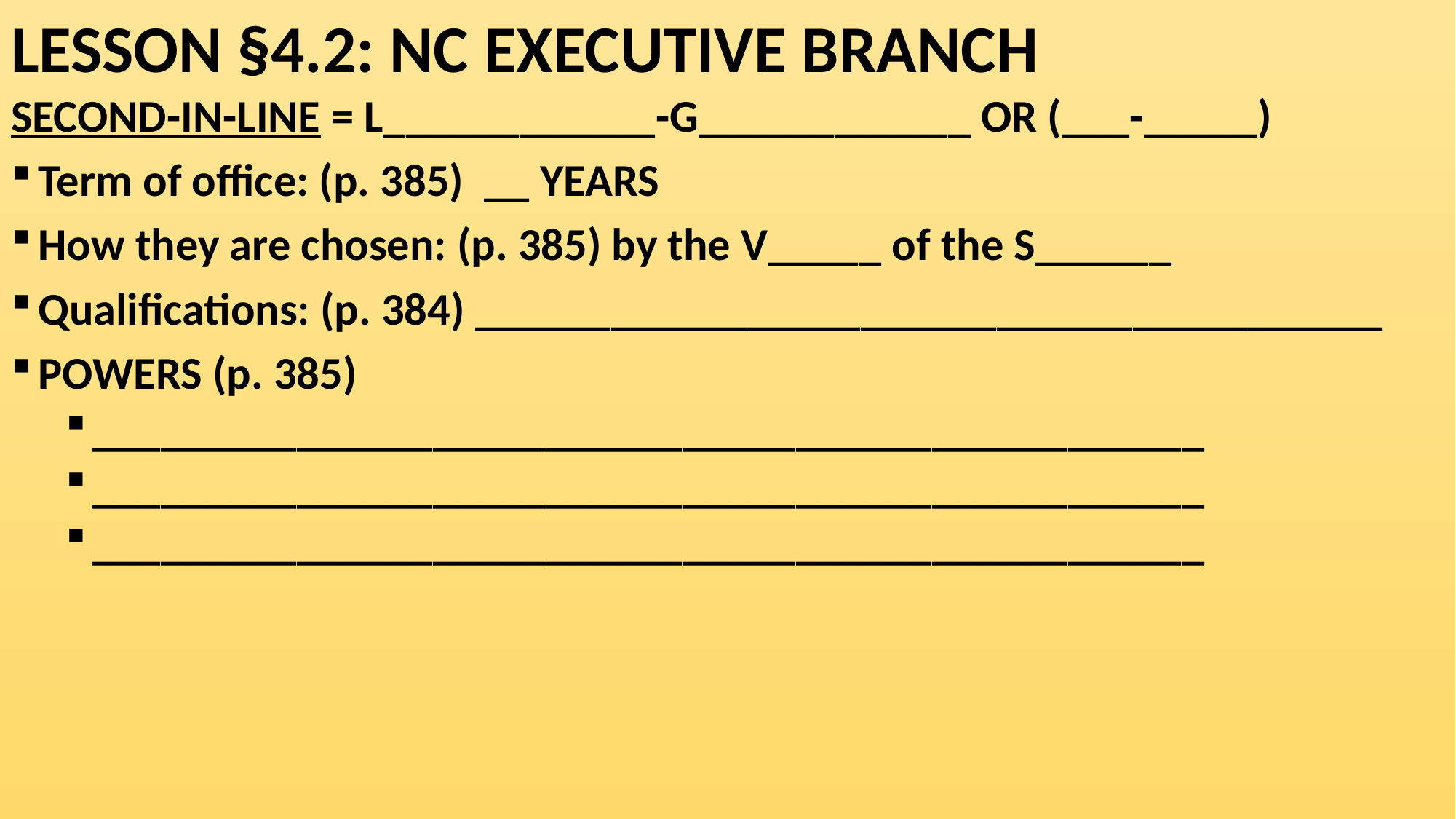

# LESSON §4.2: NC EXECUTIVE BRANCH
SECOND-IN-LINE = L____________-G____________ OR (___-_____)
Term of office: (p. 385)  __ YEARS
How they are chosen: (p. 385) by the V_____ of the S______
Qualifications: (p. 384) ________________________________________
POWERS (p. 385)
_________________________________________________
_________________________________________________
_________________________________________________